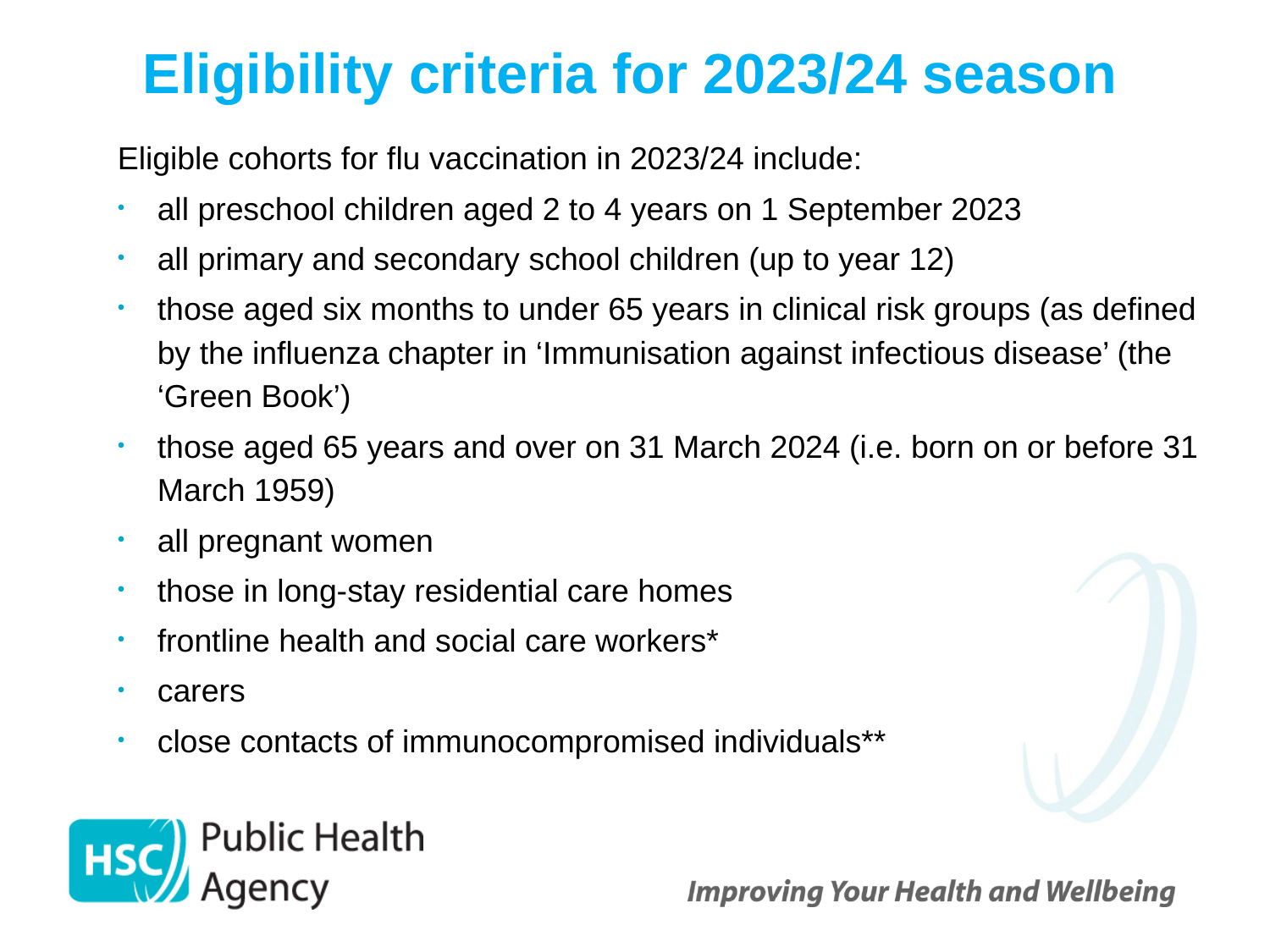

# Eligibility criteria for 2023/24 season
Eligible cohorts for flu vaccination in 2023/24 include:
all preschool children aged 2 to 4 years on 1 September 2023
all primary and secondary school children (up to year 12)
those aged six months to under 65 years in clinical risk groups (as defined by the influenza chapter in ‘Immunisation against infectious disease’ (the ‘Green Book’)
those aged 65 years and over on 31 March 2024 (i.e. born on or before 31 March 1959)
all pregnant women
those in long-stay residential care homes
frontline health and social care workers*
carers
close contacts of immunocompromised individuals**